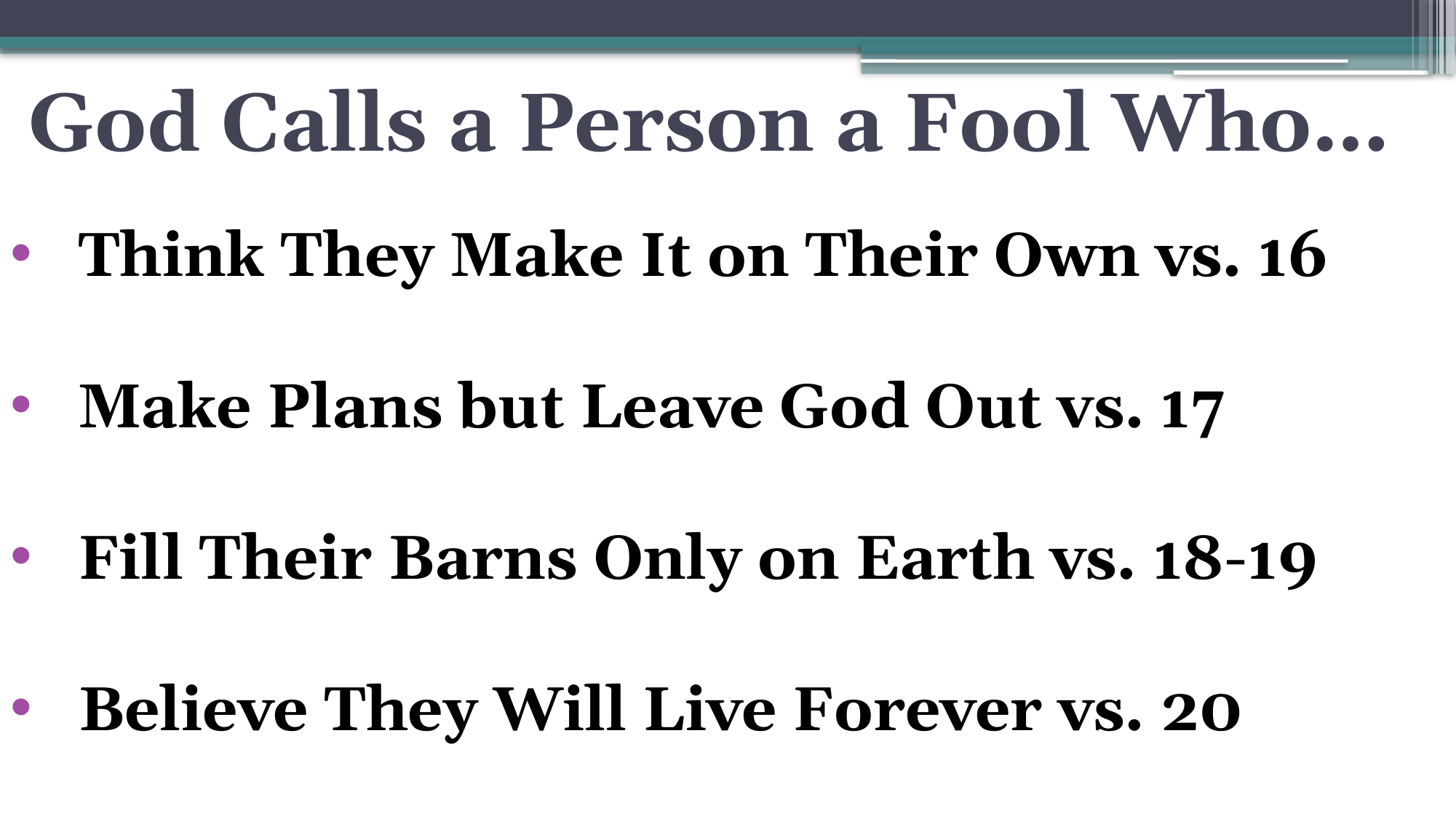

# God Calls a Person a Fool Who…
Think They Make It on Their Own vs. 16

Make Plans but Leave God Out vs. 17

Fill Their Barns Only on Earth vs. 18-19

Believe They Will Live Forever vs. 20